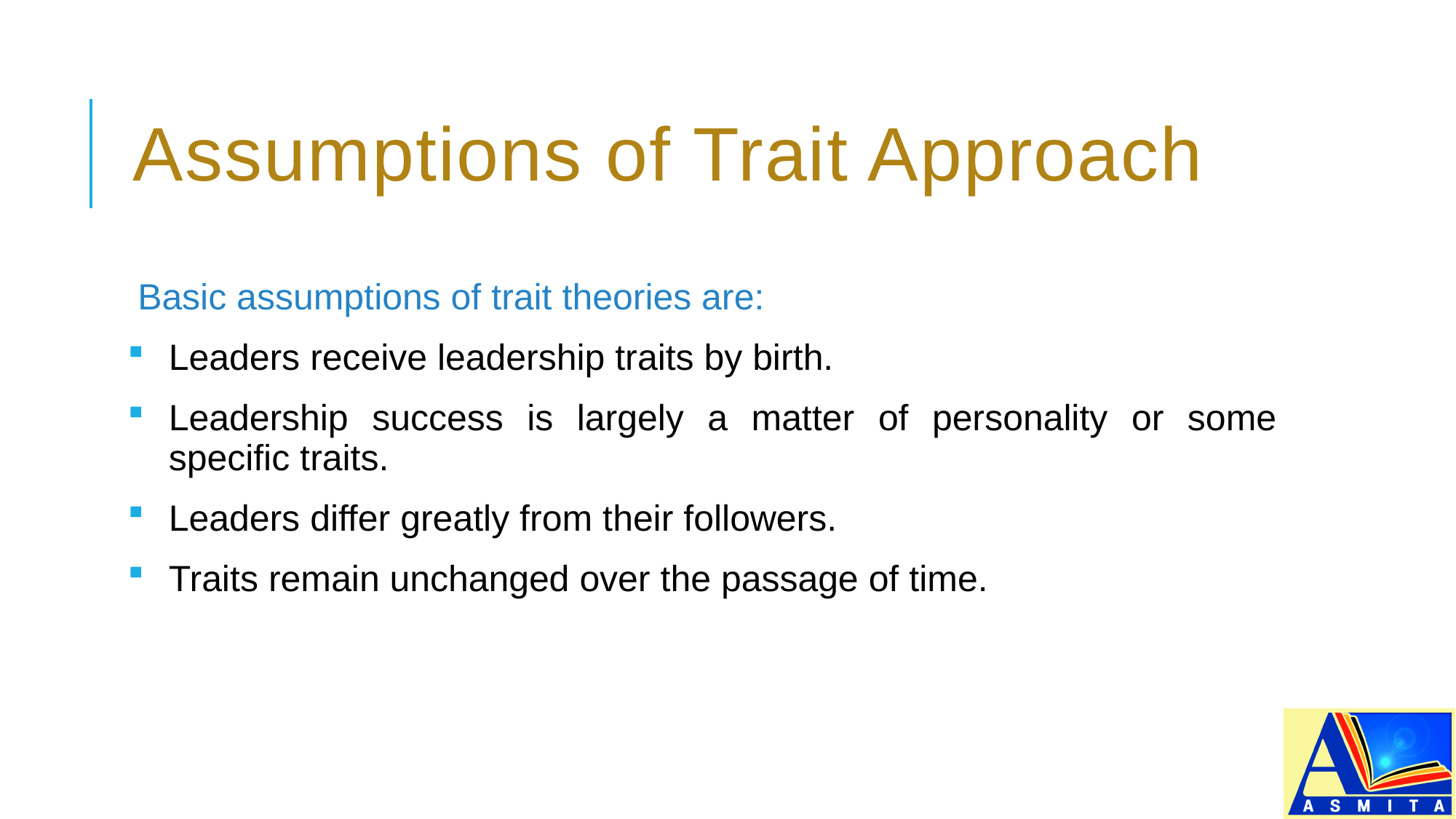

# Assumptions of Trait Approach
Basic assumptions of trait theories are:
Leaders receive leadership traits by birth.
Leadership success is largely a matter of personality or some specific traits.
Leaders differ greatly from their followers.
Traits remain unchanged over the passage of time.